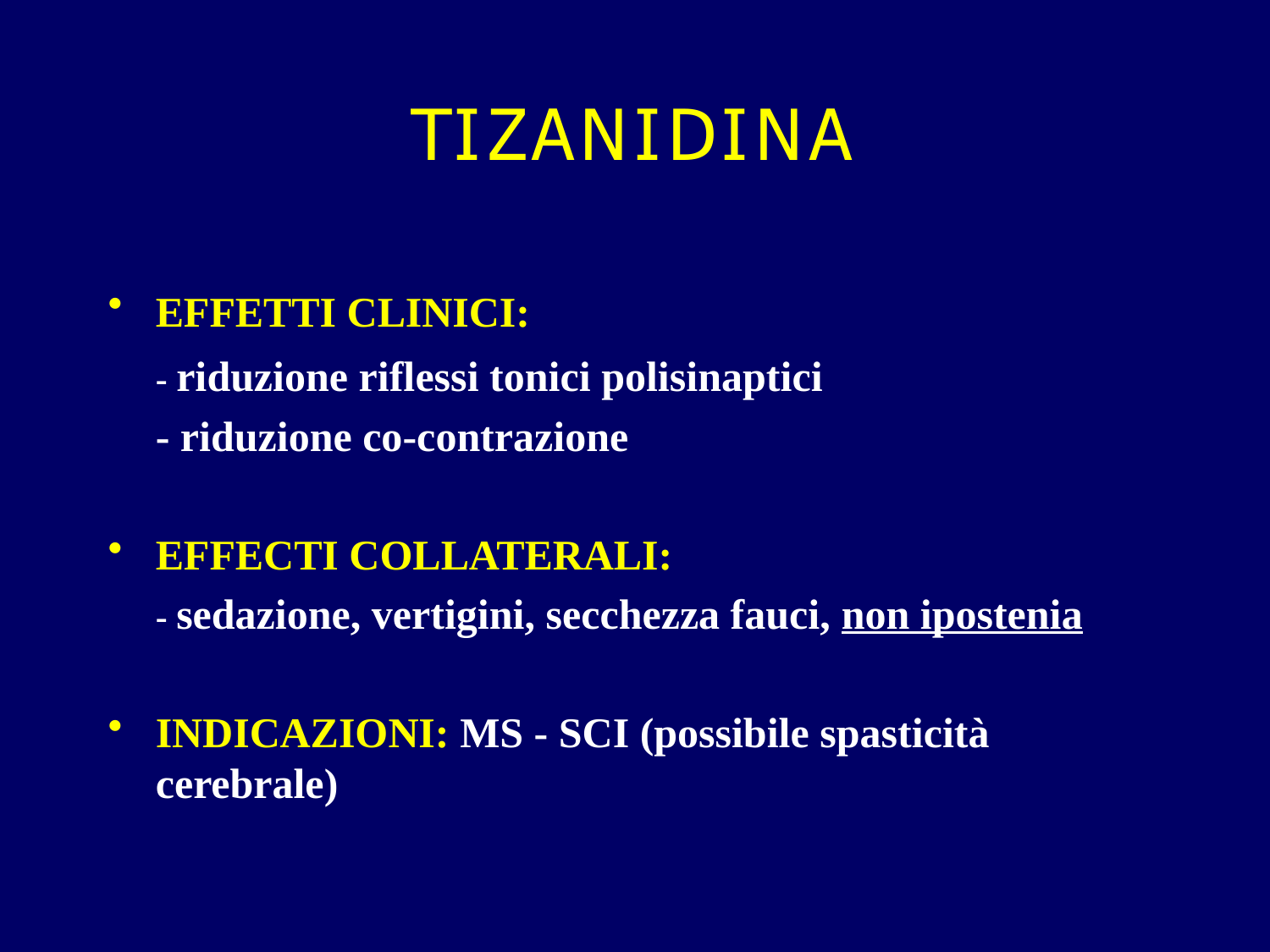

# TIZANIDINA
EFFETTI CLINICI:
	- riduzione riflessi tonici polisinaptici
	- riduzione co-contrazione

EFFECTI COLLATERALI:
	- sedazione, vertigini, secchezza fauci, non ipostenia

INDICAZIONI: MS - SCI (possibile spasticità cerebrale)